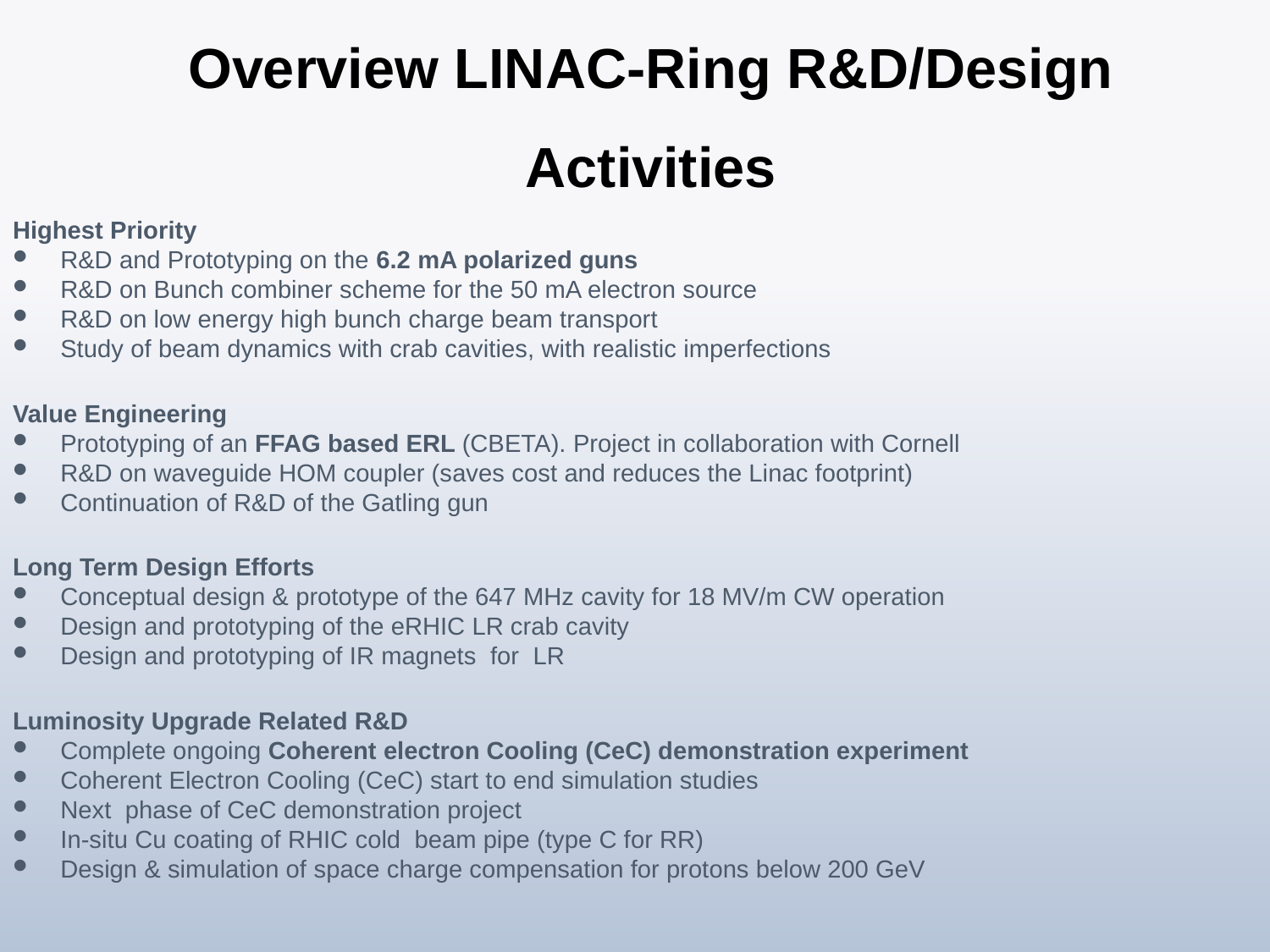

# Overview LINAC-Ring R&D/Design Activities
Highest Priority
R&D and Prototyping on the 6.2 mA polarized guns
R&D on Bunch combiner scheme for the 50 mA electron source
R&D on low energy high bunch charge beam transport
Study of beam dynamics with crab cavities, with realistic imperfections
Value Engineering
Prototyping of an FFAG based ERL (CBETA). Project in collaboration with Cornell
R&D on waveguide HOM coupler (saves cost and reduces the Linac footprint)
Continuation of R&D of the Gatling gun
Long Term Design Efforts
Conceptual design & prototype of the 647 MHz cavity for 18 MV/m CW operation
Design and prototyping of the eRHIC LR crab cavity
Design and prototyping of IR magnets  for  LR
Luminosity Upgrade Related R&D
Complete ongoing Coherent electron Cooling (CeC) demonstration experiment
Coherent Electron Cooling (CeC) start to end simulation studies
Next  phase of CeC demonstration project
In-situ Cu coating of RHIC cold  beam pipe (type C for RR)
Design & simulation of space charge compensation for protons below 200 GeV